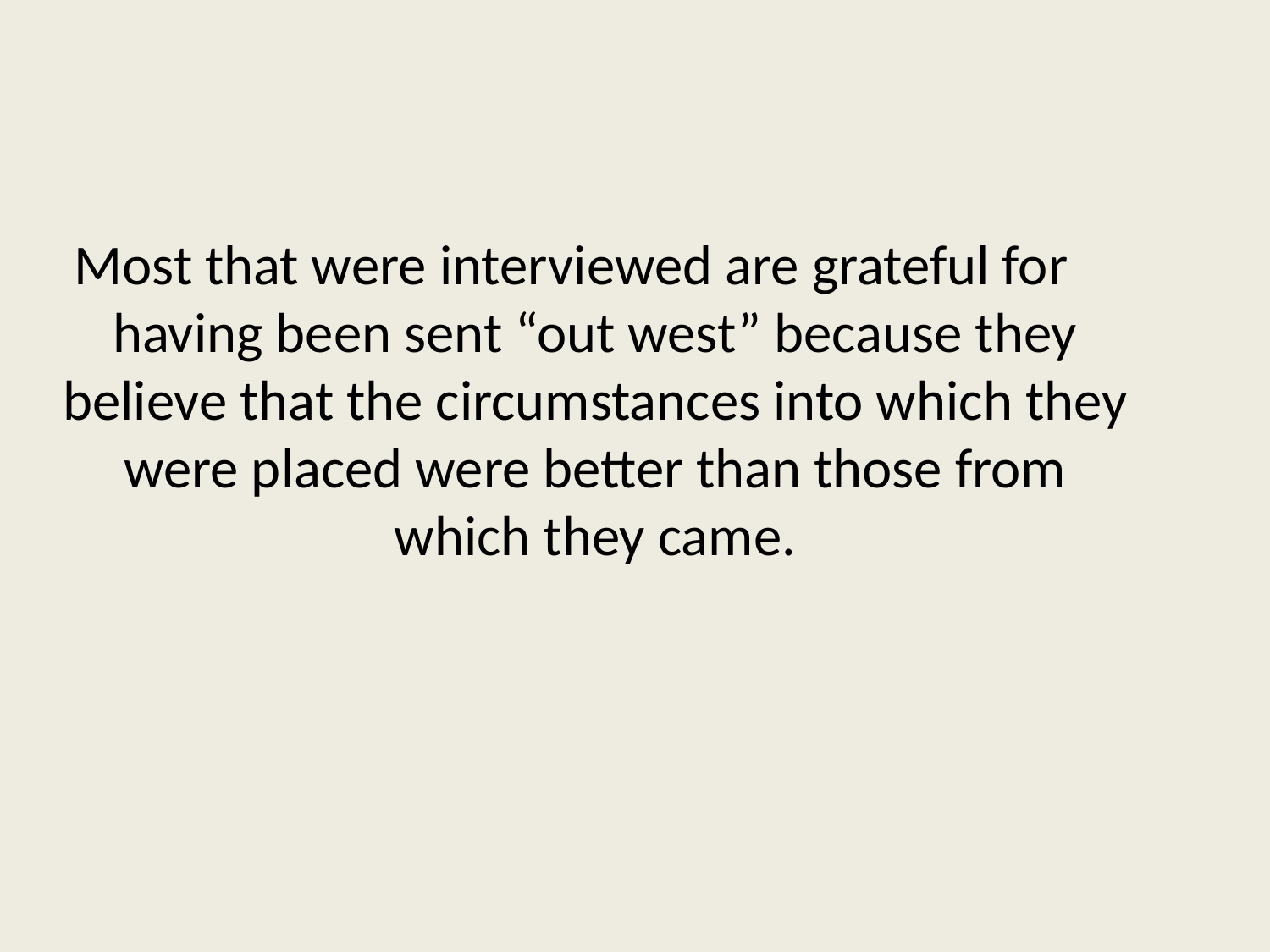

Most that were interviewed are grateful for having been sent “out west” because they believe that the circumstances into which they were placed were better than those from which they came.